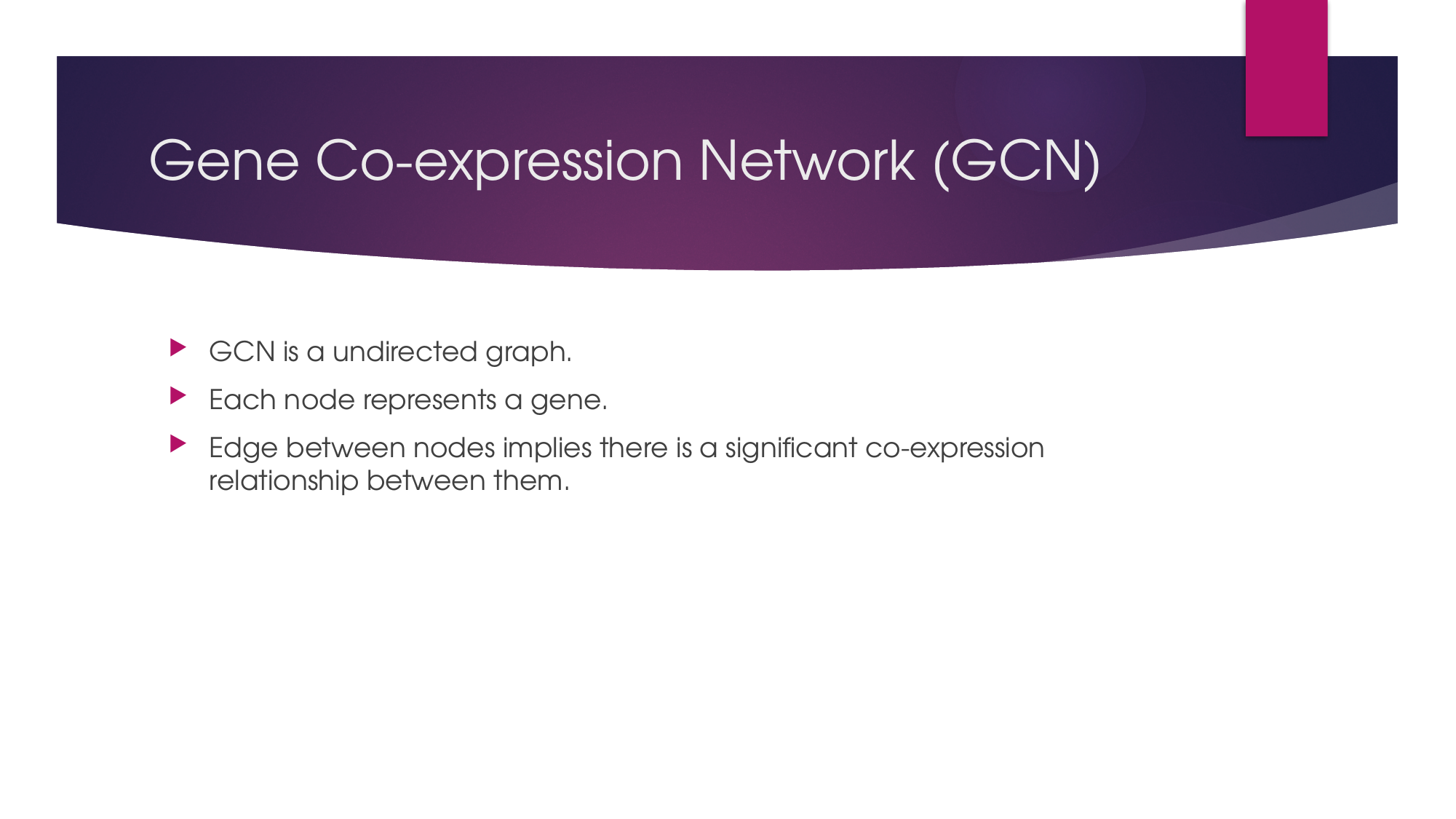

# Gene Co-expression Network (GCN)
GCN is a undirected graph.
Each node represents a gene.
Edge between nodes implies there is a significant co-expression relationship between them.